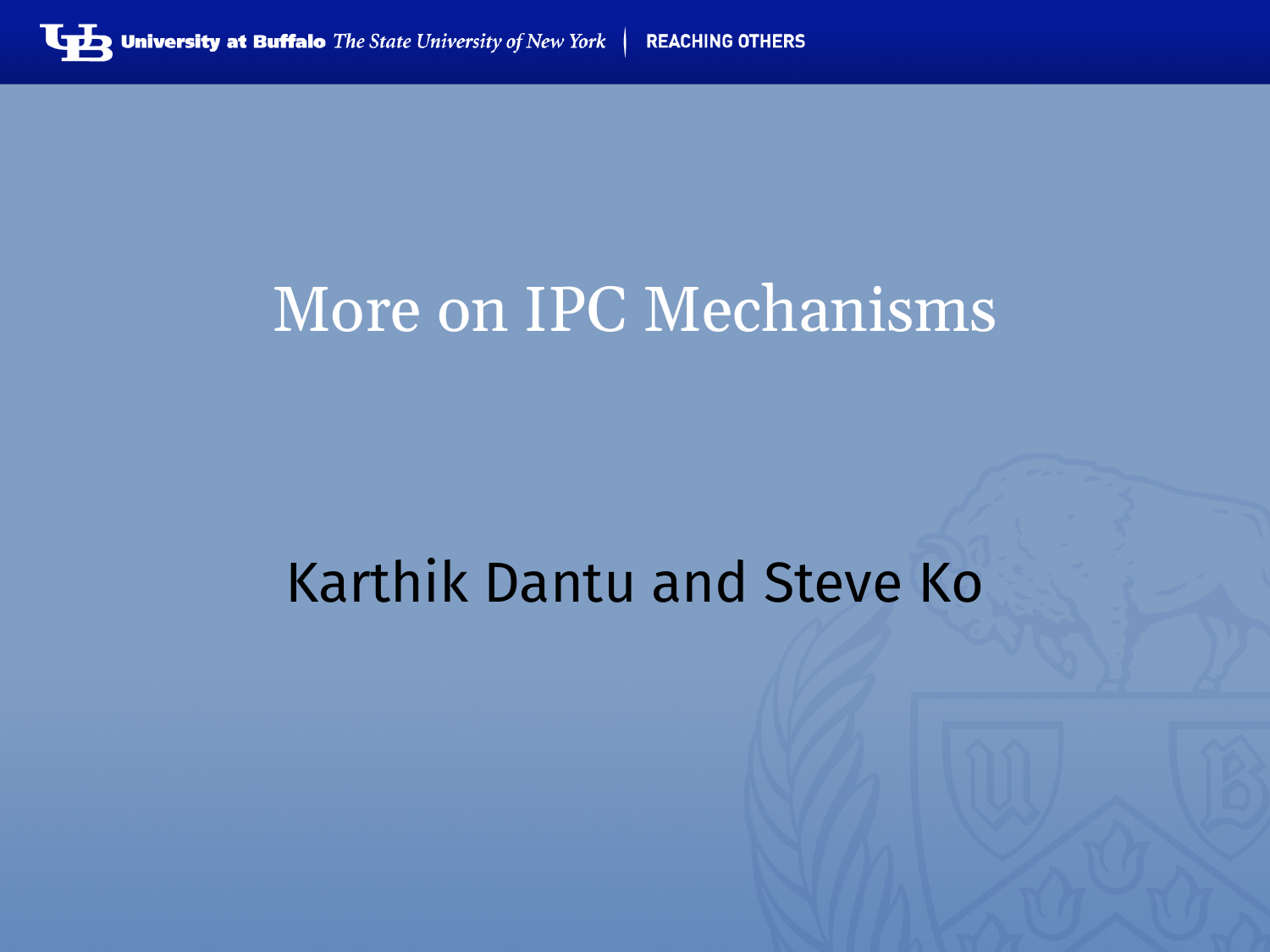

# More on IPC Mechanisms
Karthik Dantu and Steve Ko